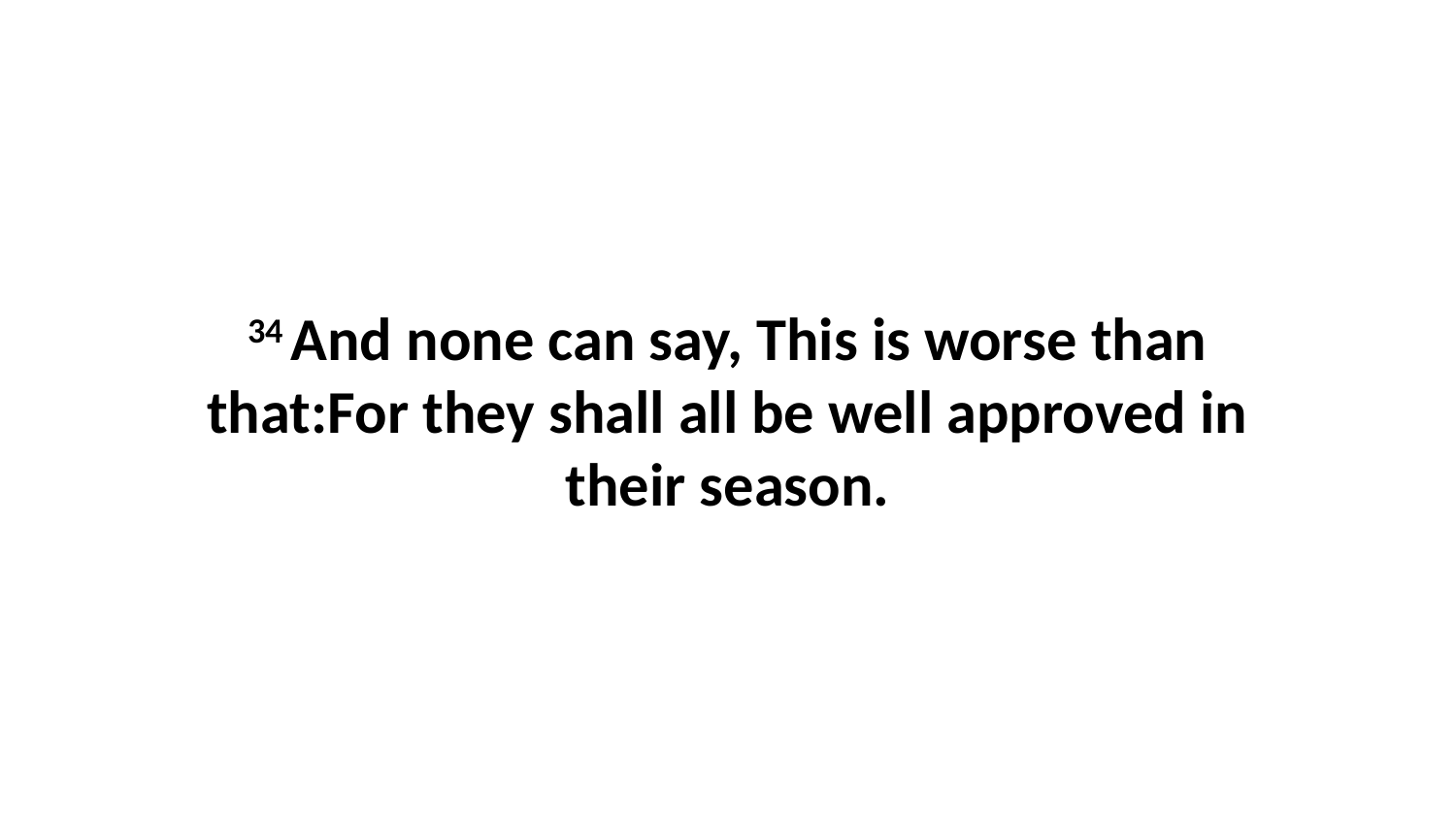

34 And none can say, This is worse than that:For they shall all be well approved in their season.